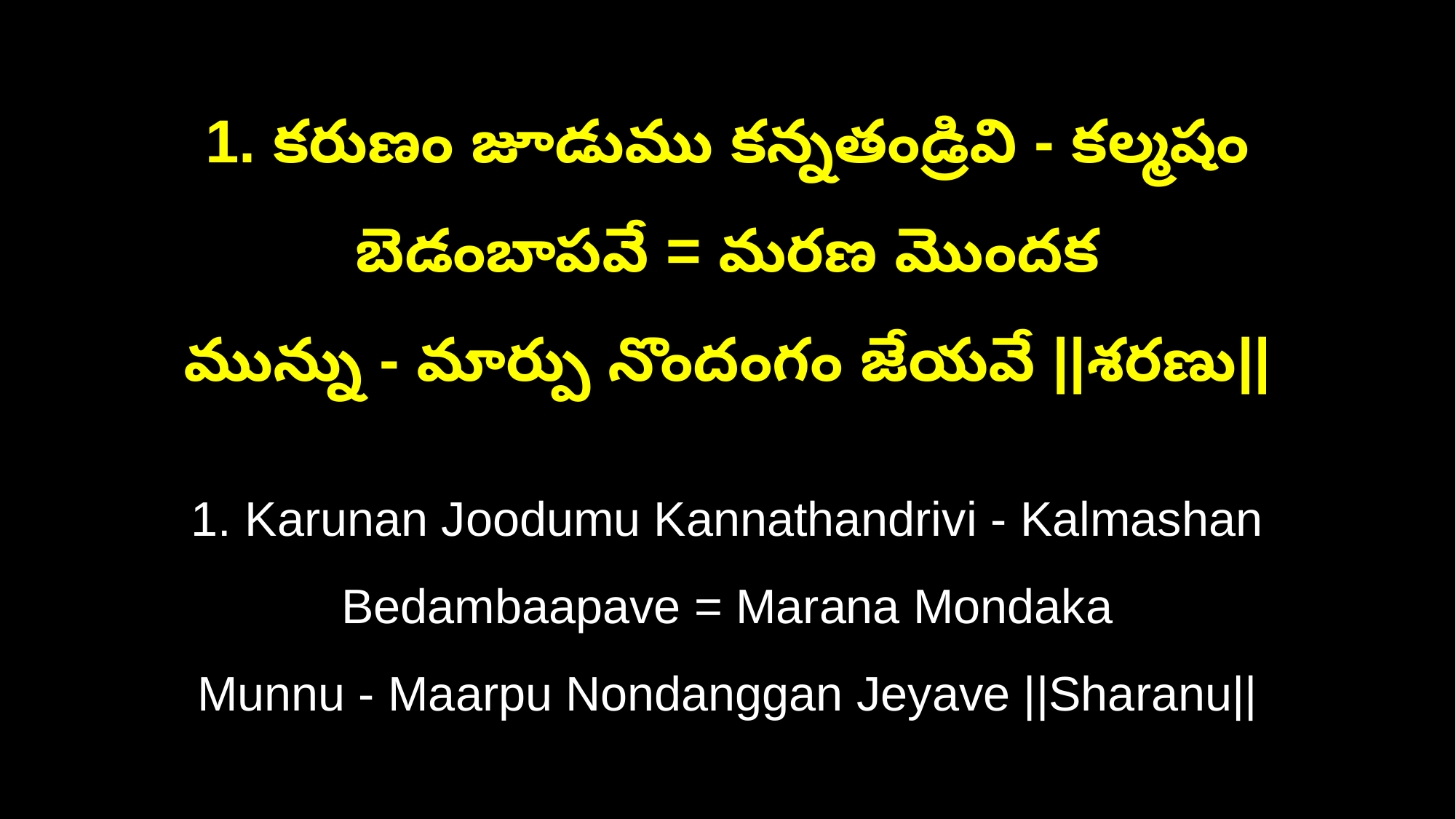

1. కరుణం జూడుము కన్నతండ్రివి - కల్మషం బెడంబాపవే = మరణ మొందక
మున్ను - మార్పు నొందంగం జేయవే ||శరణు||
1. Karunan Joodumu Kannathandrivi - Kalmashan Bedambaapave = Marana Mondaka
Munnu - Maarpu Nondanggan Jeyave ||Sharanu||